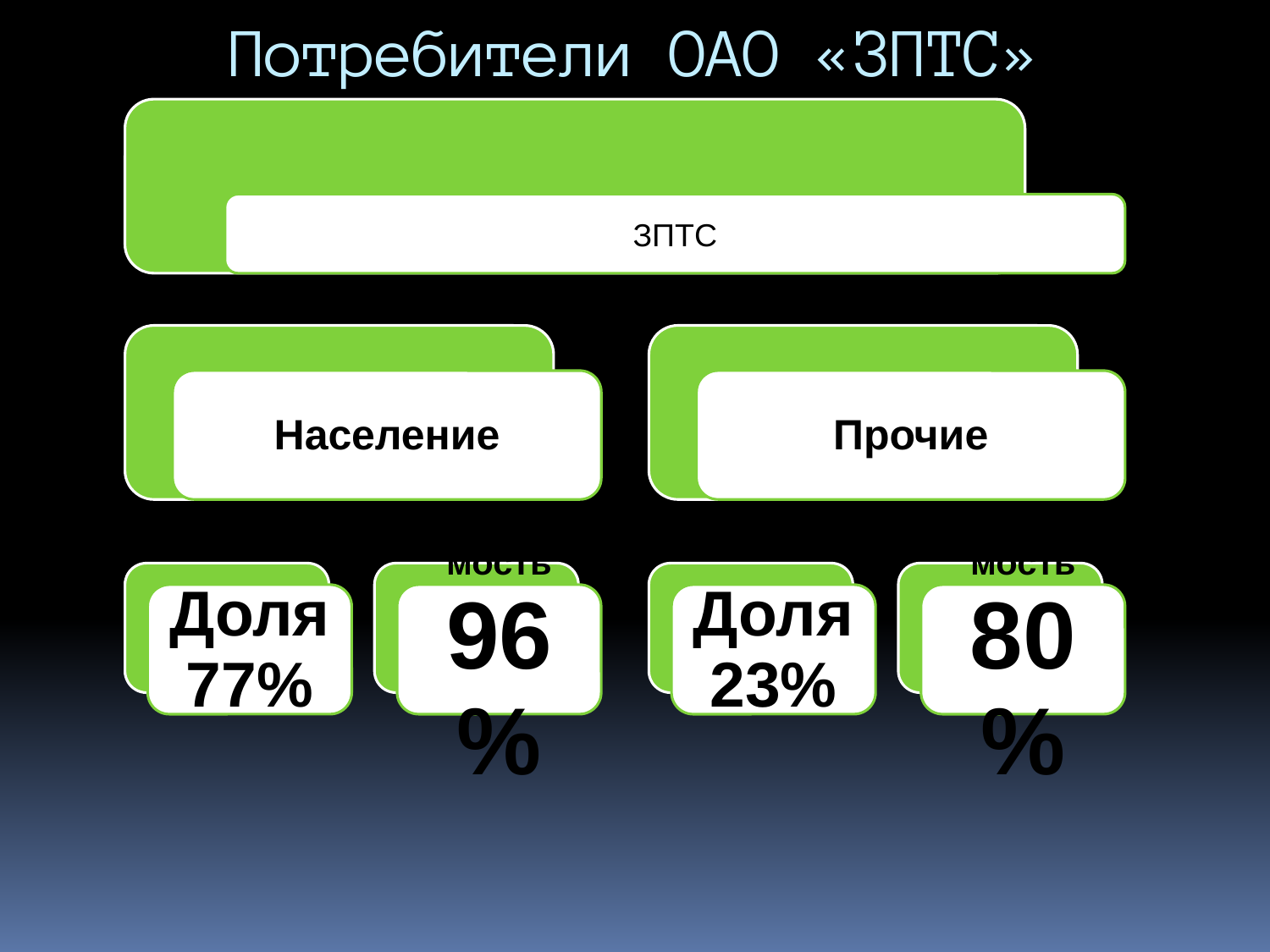

# Потребители ОАО «ЗПТС»
ЗПТС
Население
Доля 77%
Собираемость 96%
Прочие
Доля 23%
Собираемость 80%